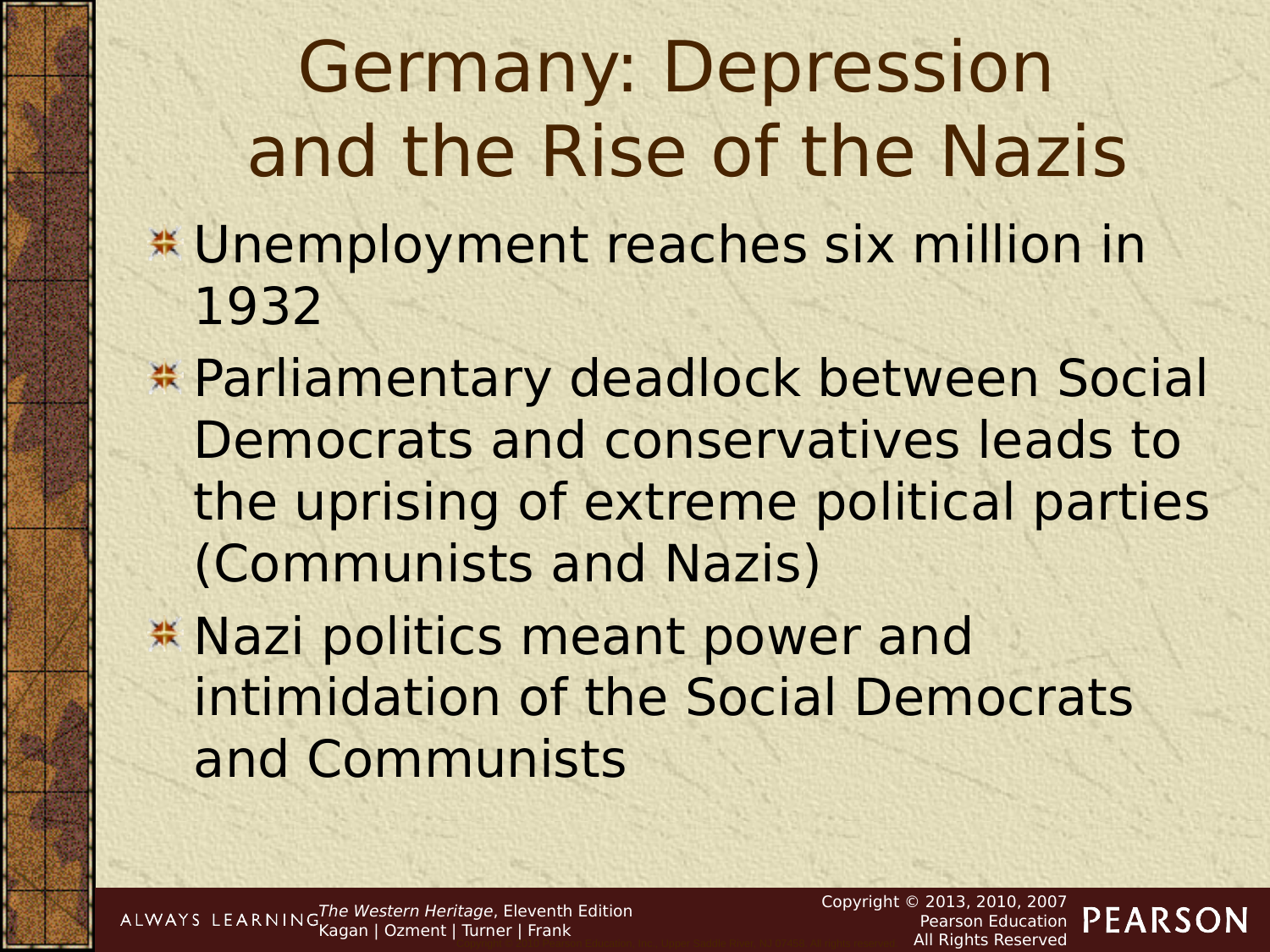

Germany: Depression
and the Rise of the Nazis
Unemployment reaches six million in 1932
Parliamentary deadlock between Social Democrats and conservatives leads to the uprising of extreme political parties (Communists and Nazis)
Nazi politics meant power and intimidation of the Social Democrats and Communists
Copyright © 2010 Pearson Education, Inc., Upper Saddle River, NJ 07458. All rights reserved.